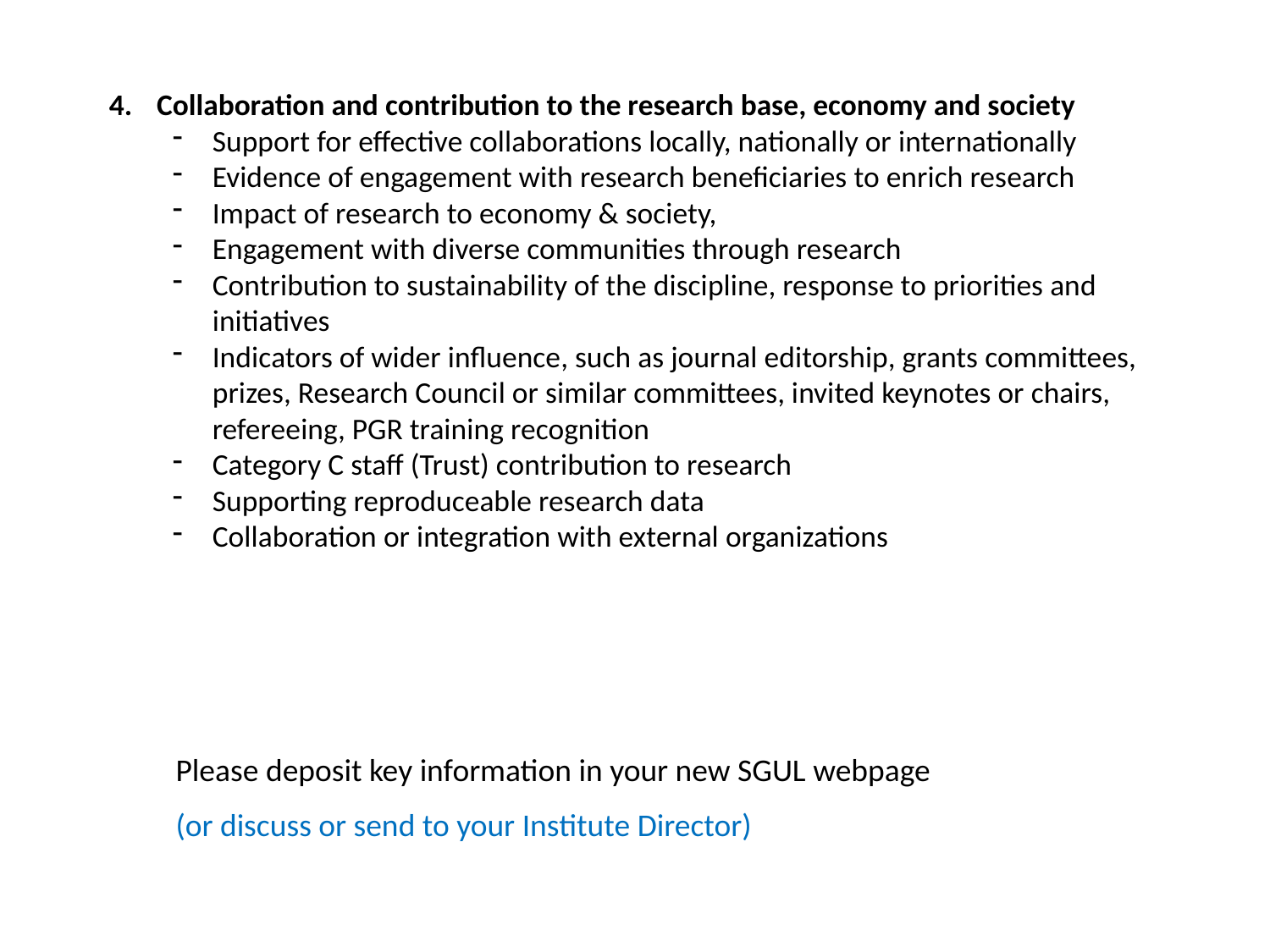

Collaboration and contribution to the research base, economy and society
Support for effective collaborations locally, nationally or internationally
Evidence of engagement with research beneficiaries to enrich research
Impact of research to economy & society,
Engagement with diverse communities through research
Contribution to sustainability of the discipline, response to priorities and initiatives
Indicators of wider influence, such as journal editorship, grants committees, prizes, Research Council or similar committees, invited keynotes or chairs, refereeing, PGR training recognition
Category C staff (Trust) contribution to research
Supporting reproduceable research data
Collaboration or integration with external organizations

Please deposit key information in your new SGUL webpage
(or discuss or send to your Institute Director)